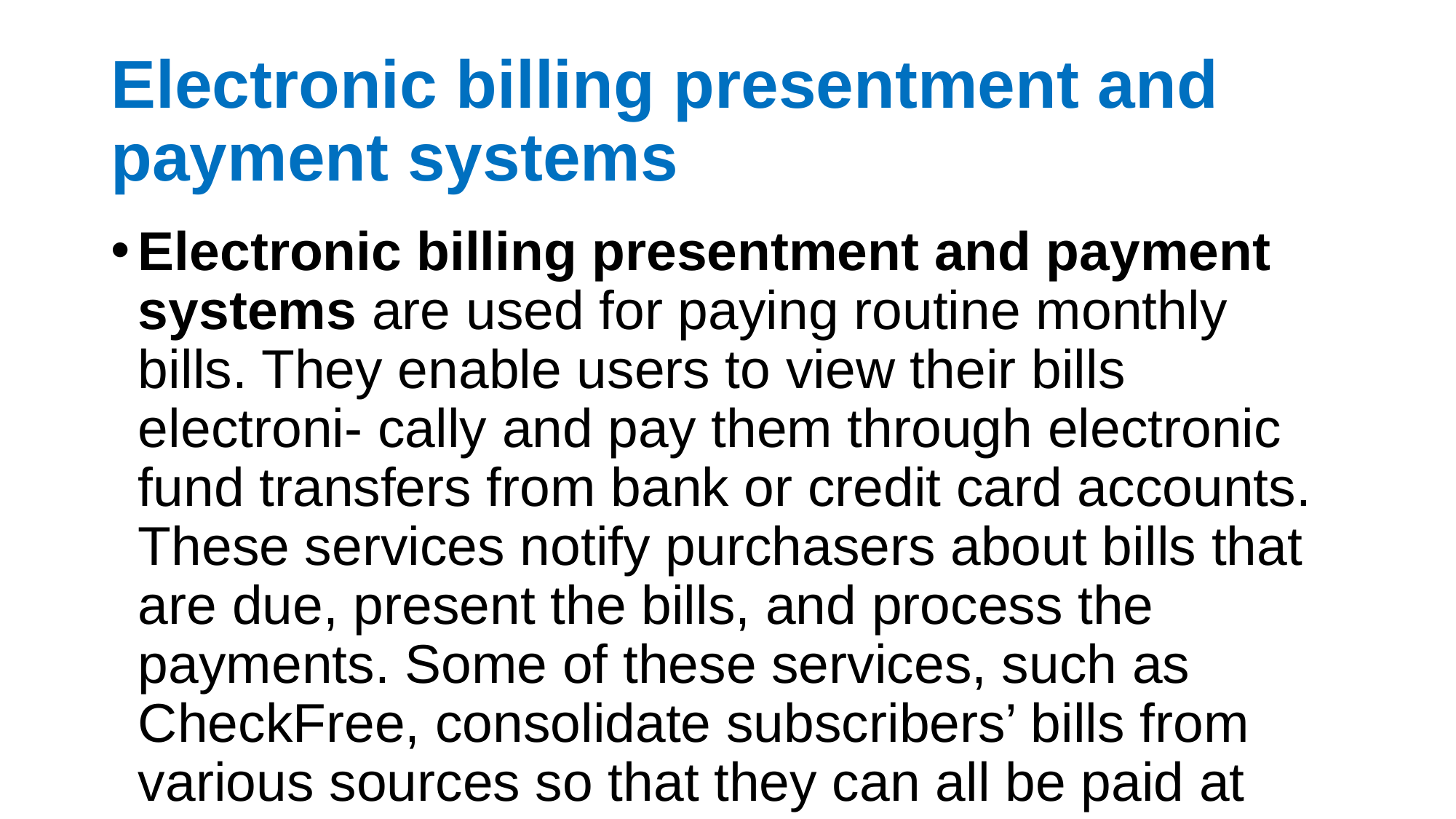

# Electronic billing presentment and payment systems
Electronic billing presentment and payment systems are used for paying routine monthly bills. They enable users to view their bills electroni- cally and pay them through electronic fund transfers from bank or credit card accounts. These services notify purchasers about bills that are due, present the bills, and process the payments. Some of these services, such as CheckFree, consolidate subscribers’ bills from various sources so that they can all be paid at one time.